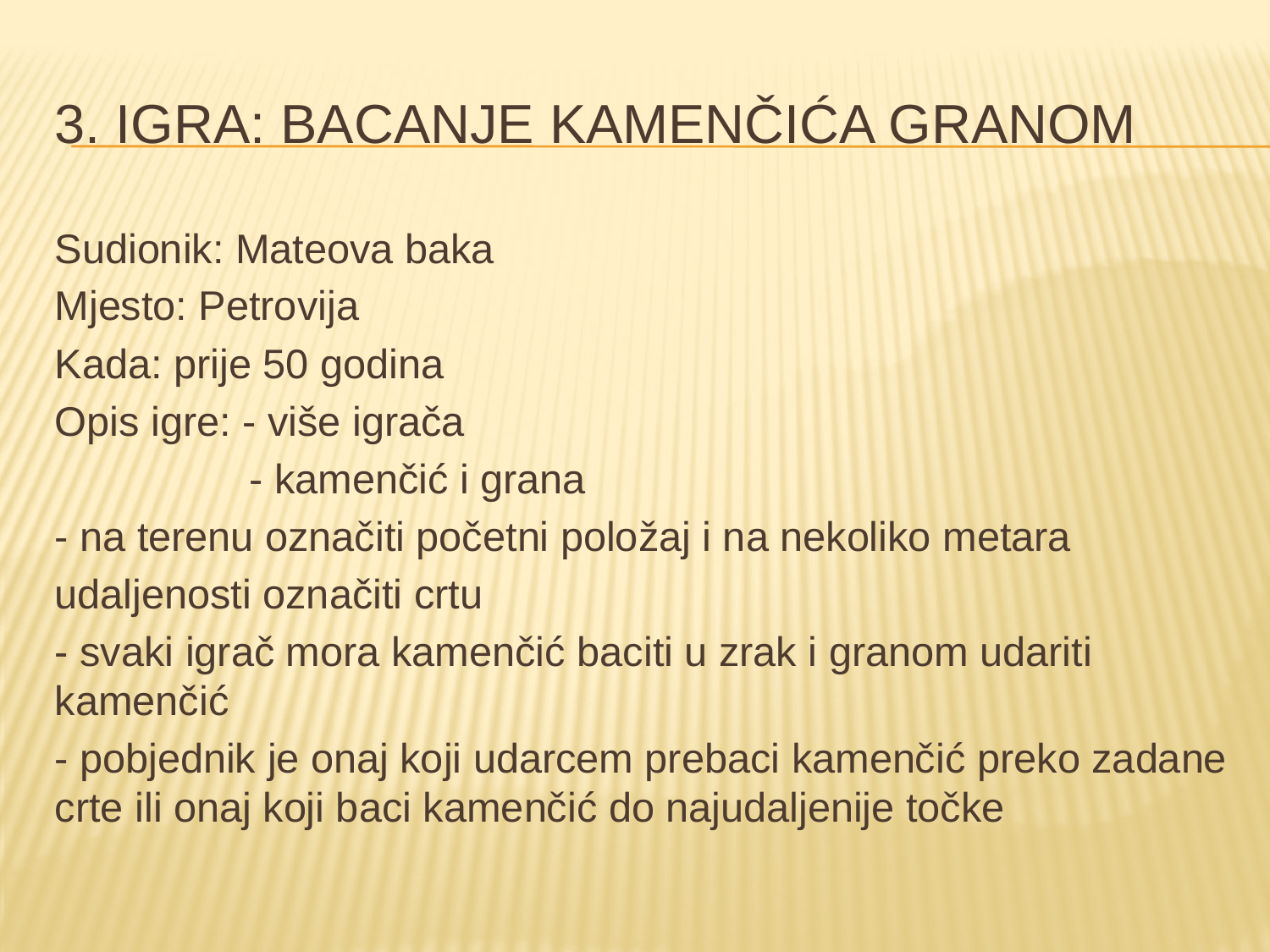

# 3. IGRA: BACANJE KAMENČIĆA GRANOM
Sudionik: Mateova baka
Mjesto: Petrovija
Kada: prije 50 godina
Opis igre: - više igrača
                 - kamenčić i grana
- na terenu označiti početni položaj i na nekoliko metara
udaljenosti označiti crtu
- svaki igrač mora kamenčić baciti u zrak i granom udariti kamenčić
- pobjednik je onaj koji udarcem prebaci kamenčić preko zadane crte ili onaj koji baci kamenčić do najudaljenije točke